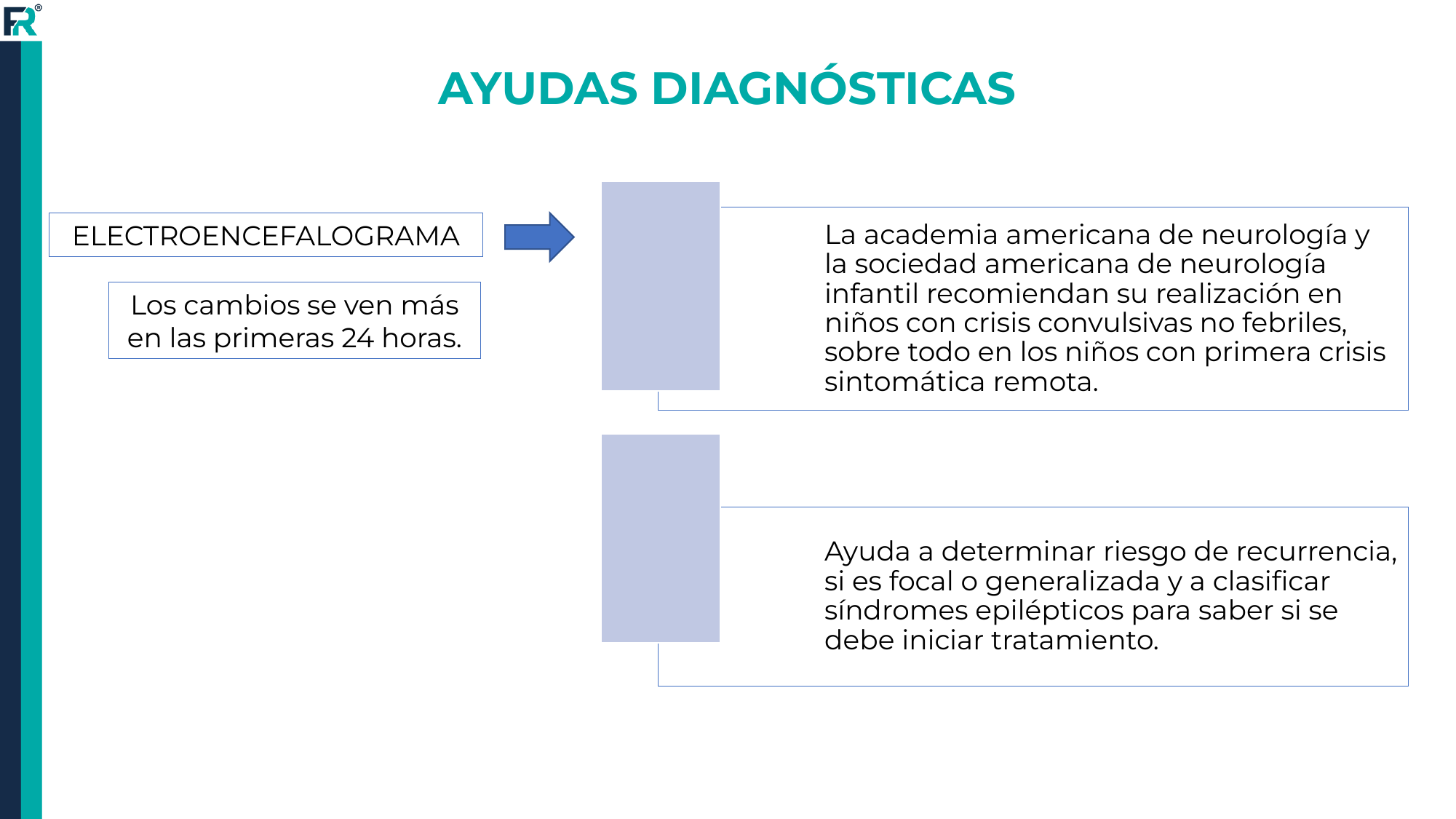

AYUDAS DIAGNÓSTICAS
La academia americana de neurología y la sociedad americana de neurología infantil recomiendan su realización en niños con crisis convulsivas no febriles, sobre todo en los niños con primera crisis sintomática remota.
Ayuda a determinar riesgo de recurrencia, si es focal o generalizada y a clasificar síndromes epilépticos para saber si se debe iniciar tratamiento.
ELECTROENCEFALOGRAMA

Los cambios se ven más en las primeras 24 horas.